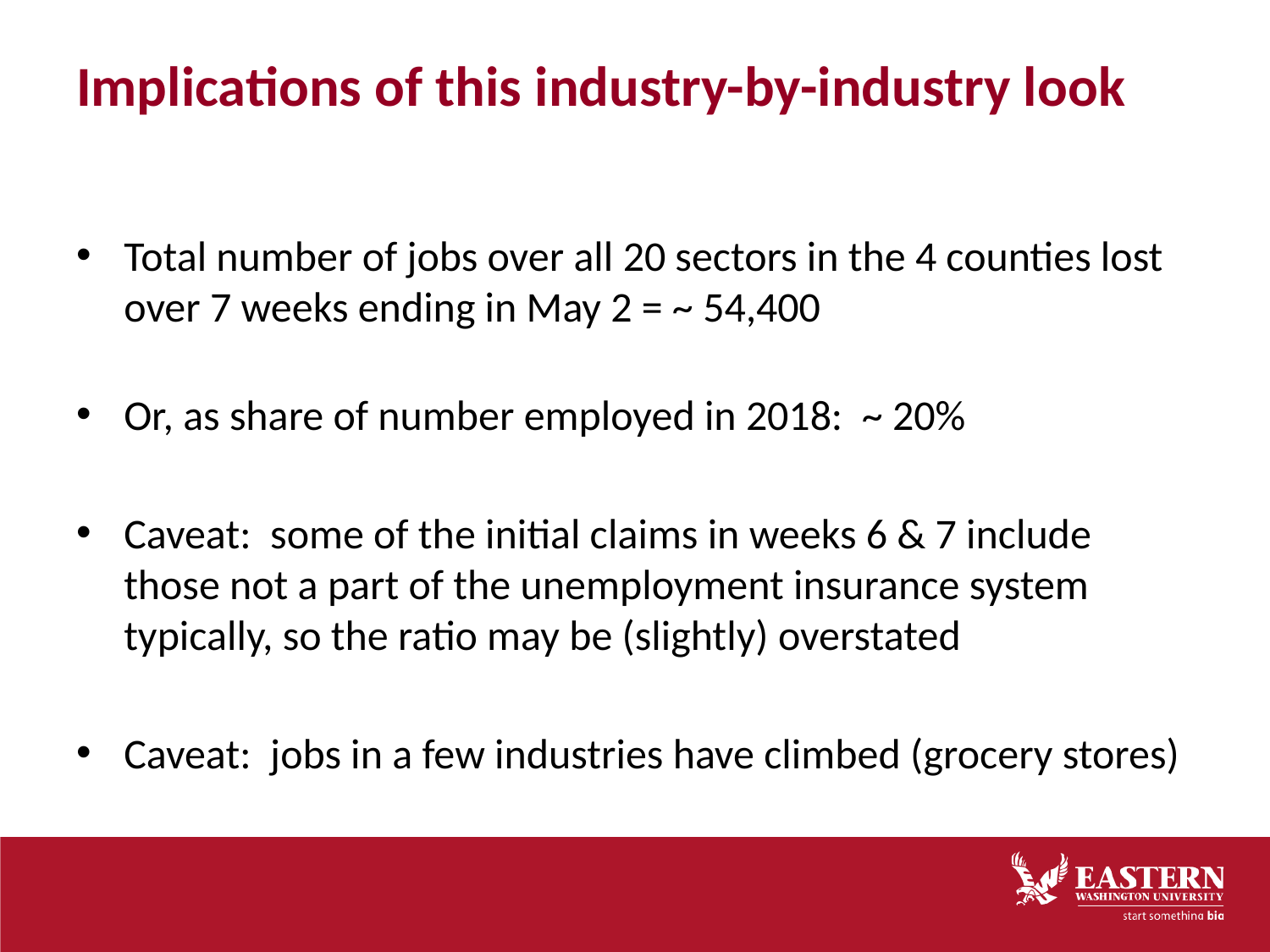

# Implications of this industry-by-industry look
Total number of jobs over all 20 sectors in the 4 counties lost over 7 weeks ending in May 2 = ~ 54,400

Or, as share of number employed in 2018:  ~ 20%

Caveat:  some of the initial claims in weeks 6 & 7 include those not a part of the unemployment insurance system typically, so the ratio may be (slightly) overstated

Caveat:  jobs in a few industries have climbed (grocery stores)